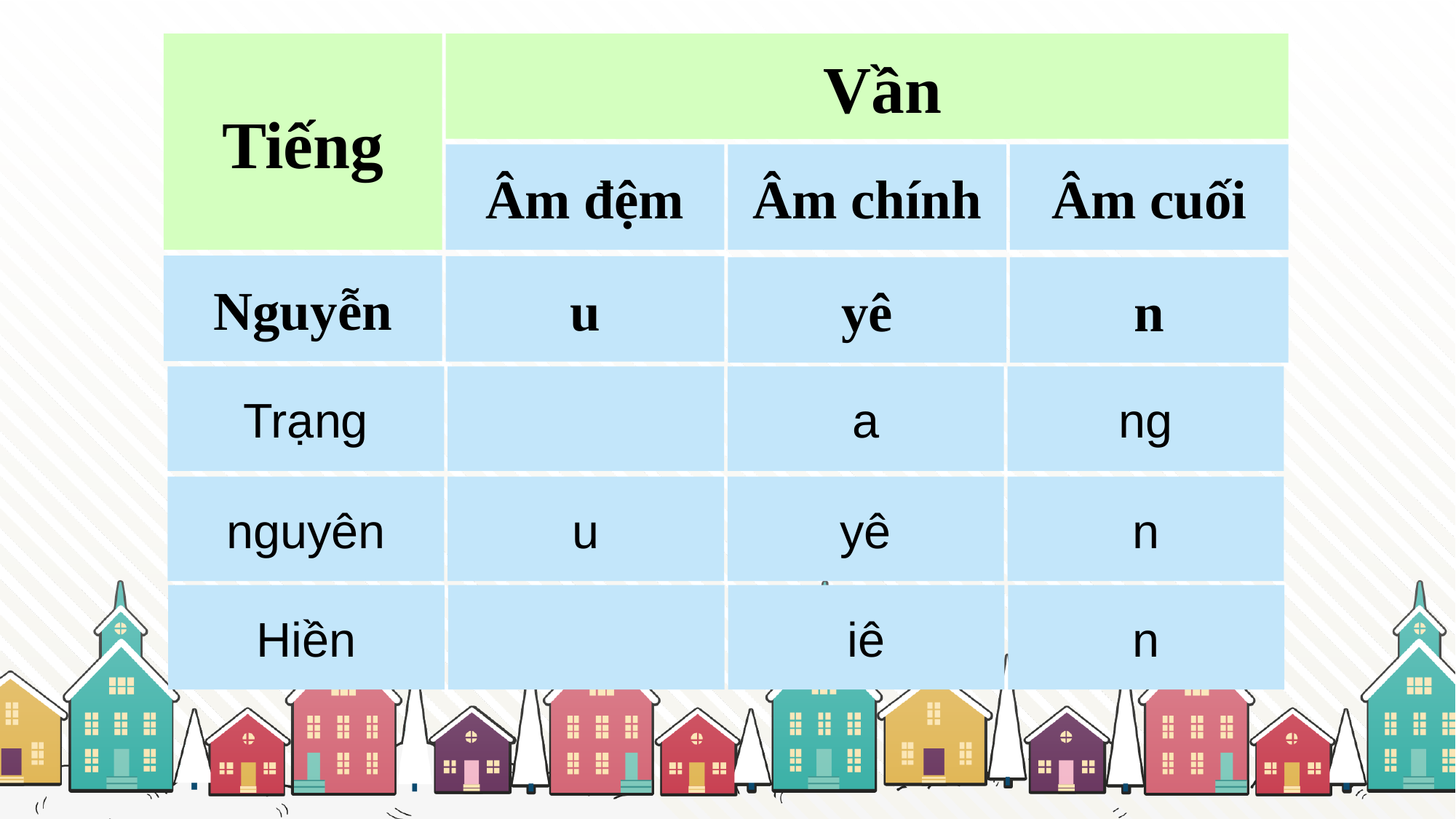

Vần
Tiếng

Âm đệm
Âm chính
Âm cuối
Nguyễn
u
yê
n
Trạng

a
ng
nguyên
u
yê
n
Hiền

iê
n